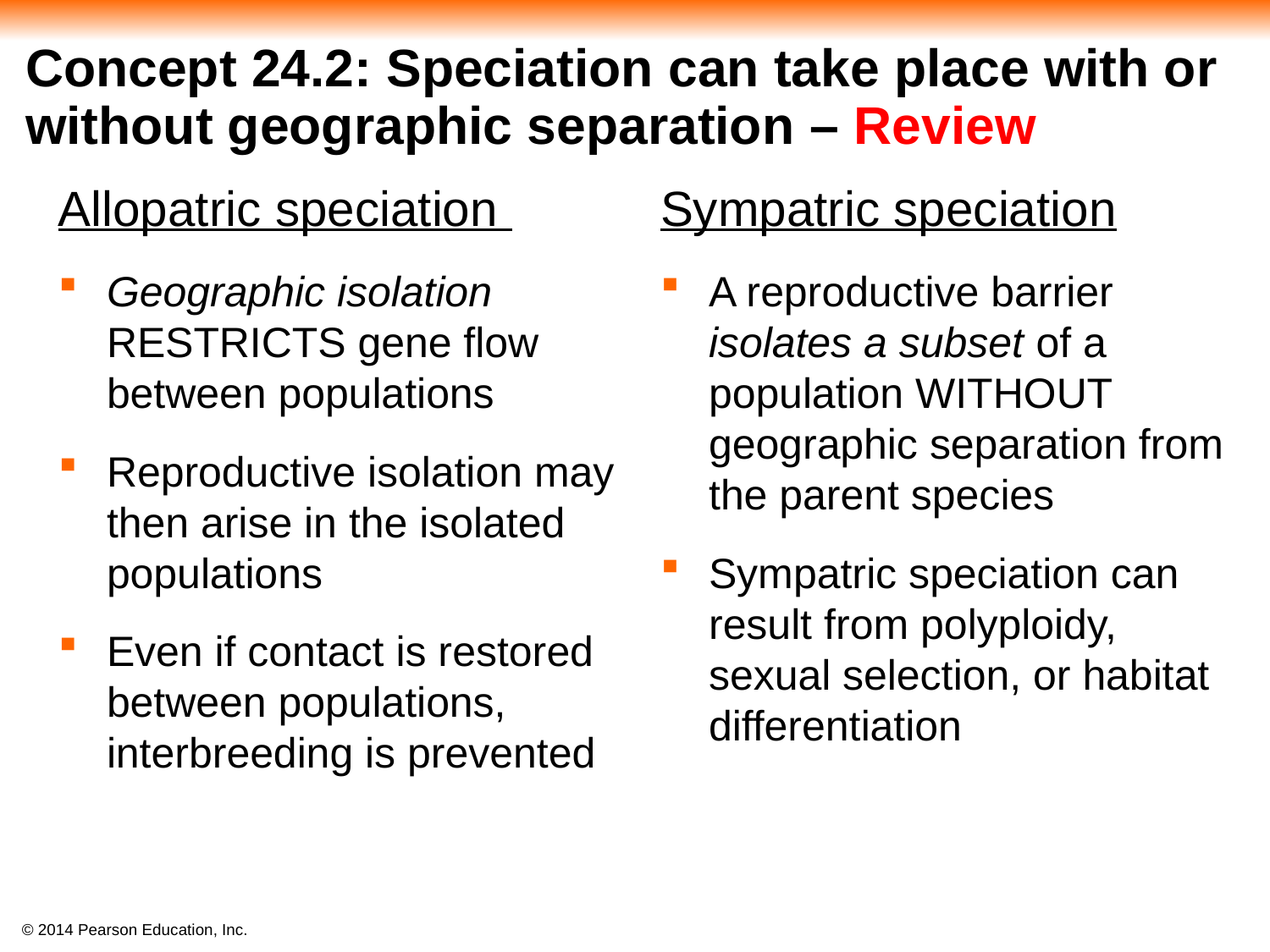

# Concept 24.2: Speciation can take place with or without geographic separation – Review
Allopatric speciation
Geographic isolation RESTRICTS gene flow between populations
Reproductive isolation may then arise in the isolated populations
Even if contact is restored between populations, interbreeding is prevented

Sympatric speciation
A reproductive barrier isolates a subset of a population WITHOUT geographic separation from the parent species
Sympatric speciation can result from polyploidy, sexual selection, or habitat differentiation